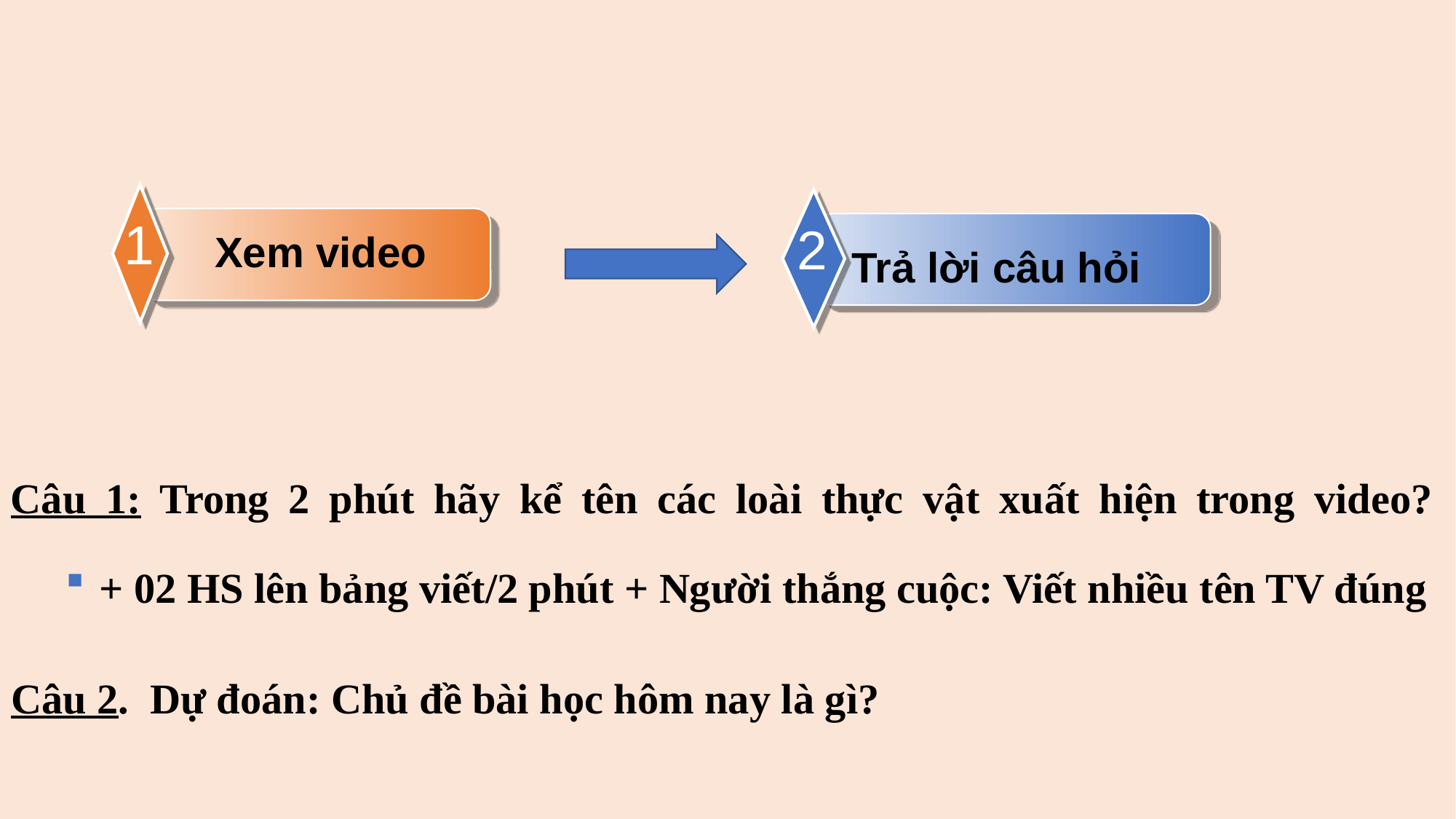

#

1

Xem video

2

Trả lời câu hỏi

Câu 1: Trong 2 phút hãy kể tên các loài thực vật xuất hiện trong video?
+ 02 HS lên bảng viết/2 phút + Người thắng cuộc: Viết nhiều tên TV đúng
Câu 2.  Dự đoán: Chủ đề bài học hôm nay là gì?